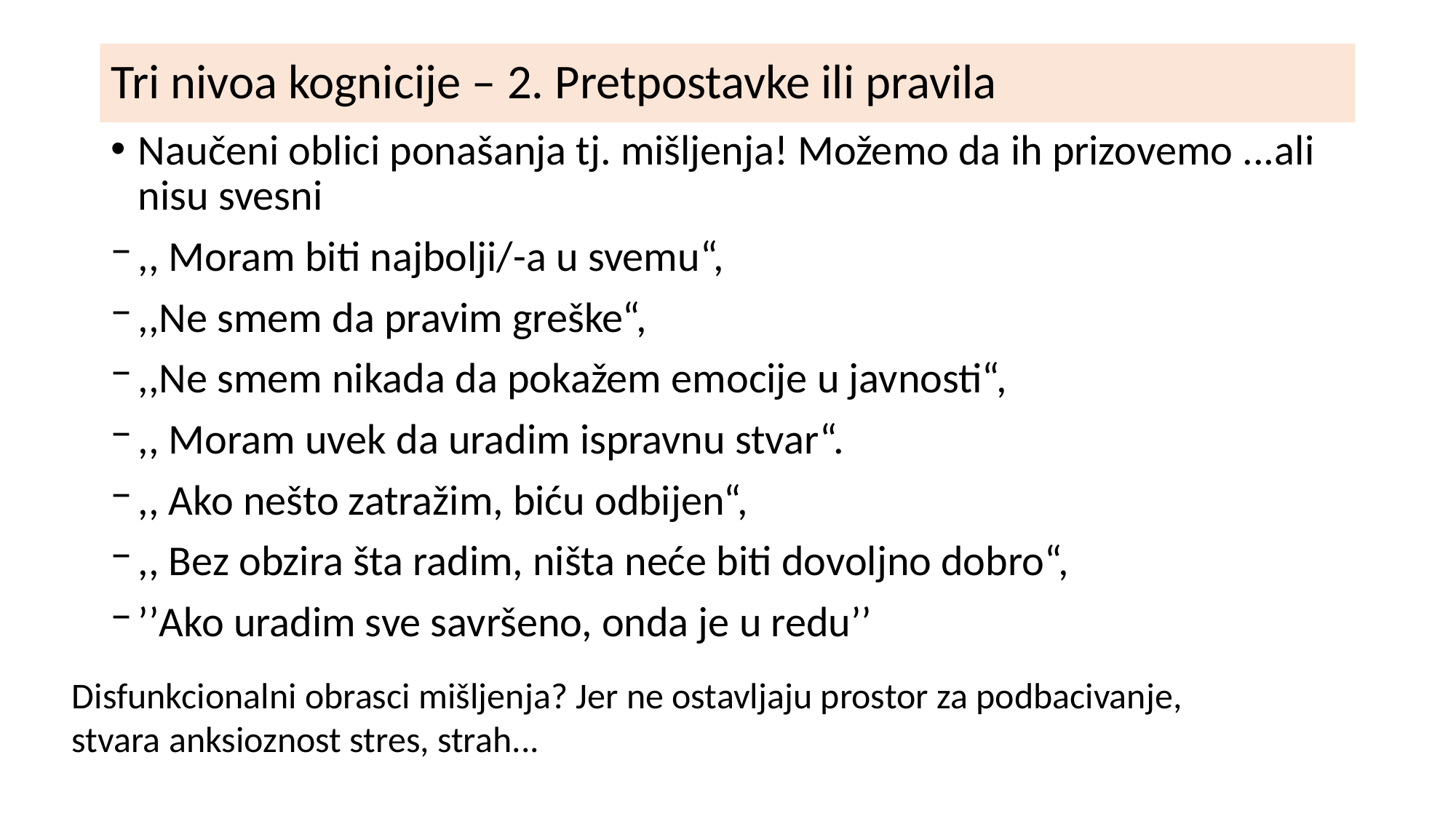

# Tri nivoa kognicije – 2. Pretpostavke ili pravila
Naučeni oblici ponašanja tj. mišljenja! Možemo da ih prizovemo ...ali nisu svesni
,, Moram biti najbolji/-a u svemu“,
,,Ne smem da pravim greške“,
,,Ne smem nikada da pokažem emocije u javnosti“,
,, Moram uvek da uradim ispravnu stvar“.
,, Ako nešto zatražim, biću odbijen“,
,, Bez obzira šta radim, ništa neće biti dovoljno dobro“,
’’Ako uradim sve savršeno, onda je u redu’’

Disfunkcionalni obrasci mišljenja? Jer ne ostavljaju prostor za podbacivanje,
stvara anksioznost stres, strah...